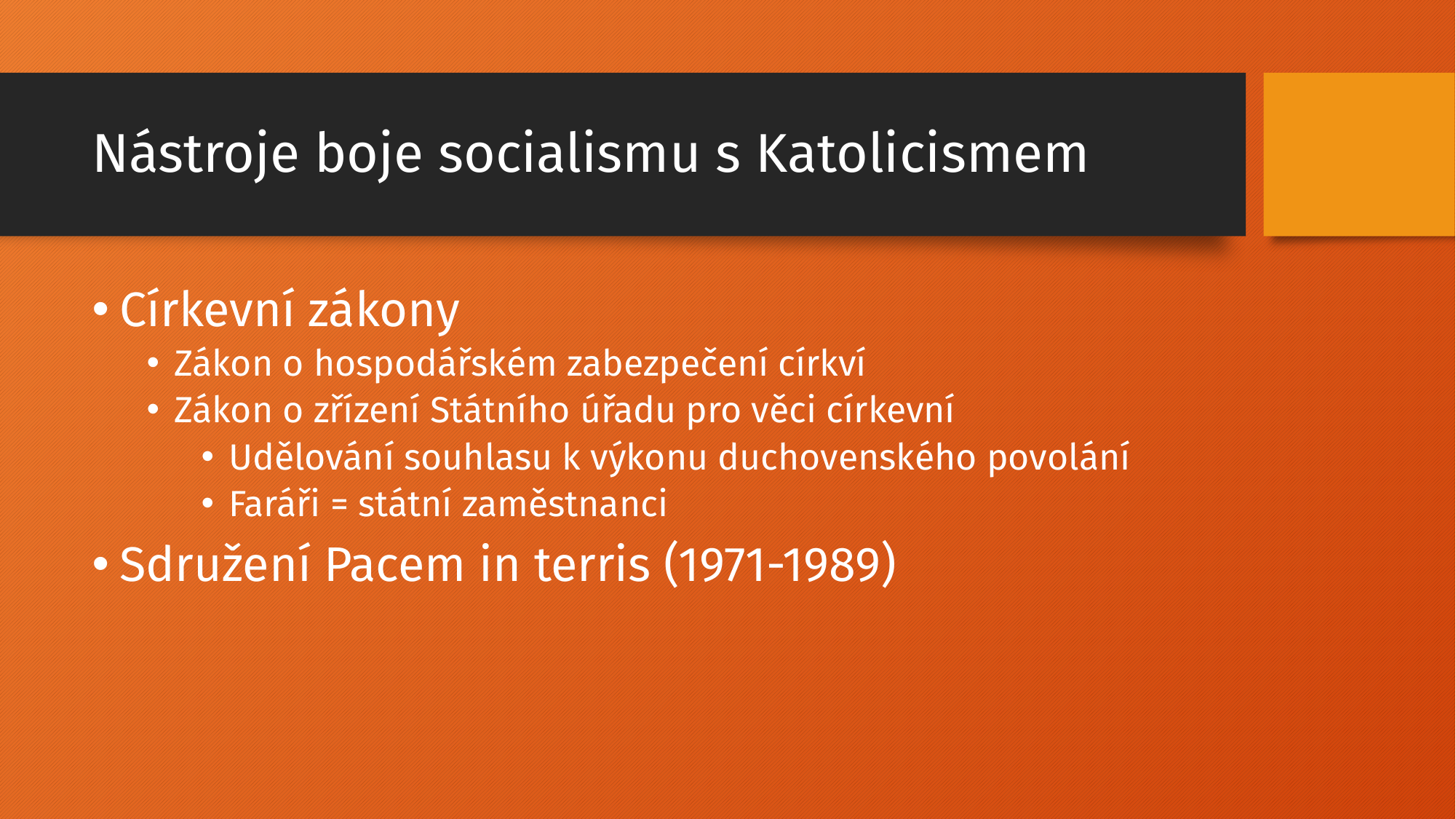

# Nástroje boje socialismu s Katolicismem
Církevní zákony
Zákon o hospodářském zabezpečení církví
Zákon o zřízení Státního úřadu pro věci církevní
Udělování souhlasu k výkonu duchovenského povolání
Faráři = státní zaměstnanci
Sdružení Pacem in terris (1971-1989)